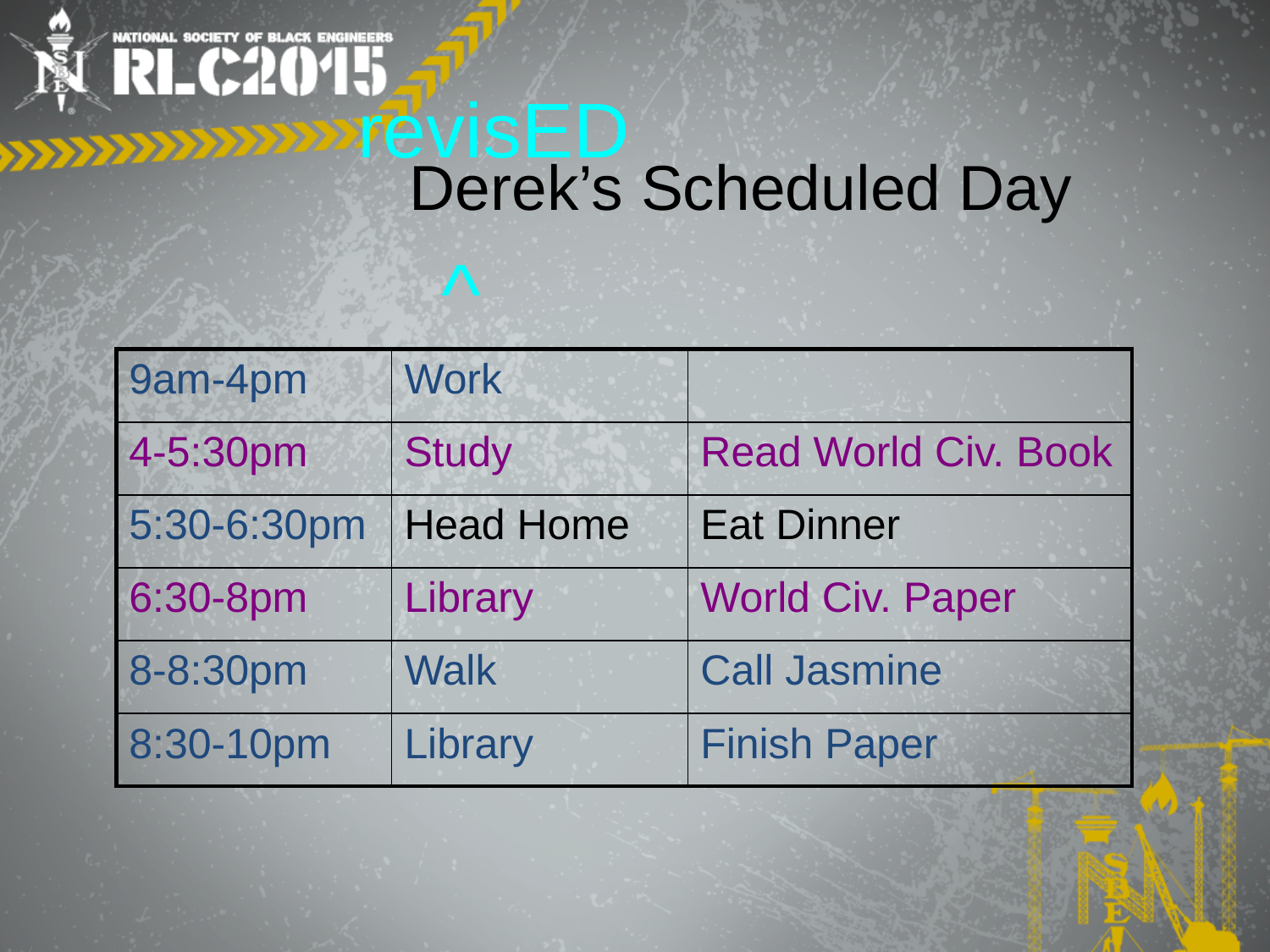

revisED
# Derek’s Scheduled Day
^
| 9am-4pm | Work |  |
| --- | --- | --- |
| 4-5:30pm | Study | Read World Civ. Book |
| 5:30-6:30pm | Head Home | Eat Dinner |
| 6:30-8pm | Library | World Civ. Paper |
| 8-8:30pm | Walk | Call Jasmine |
| 8:30-10pm | Library | Finish Paper |